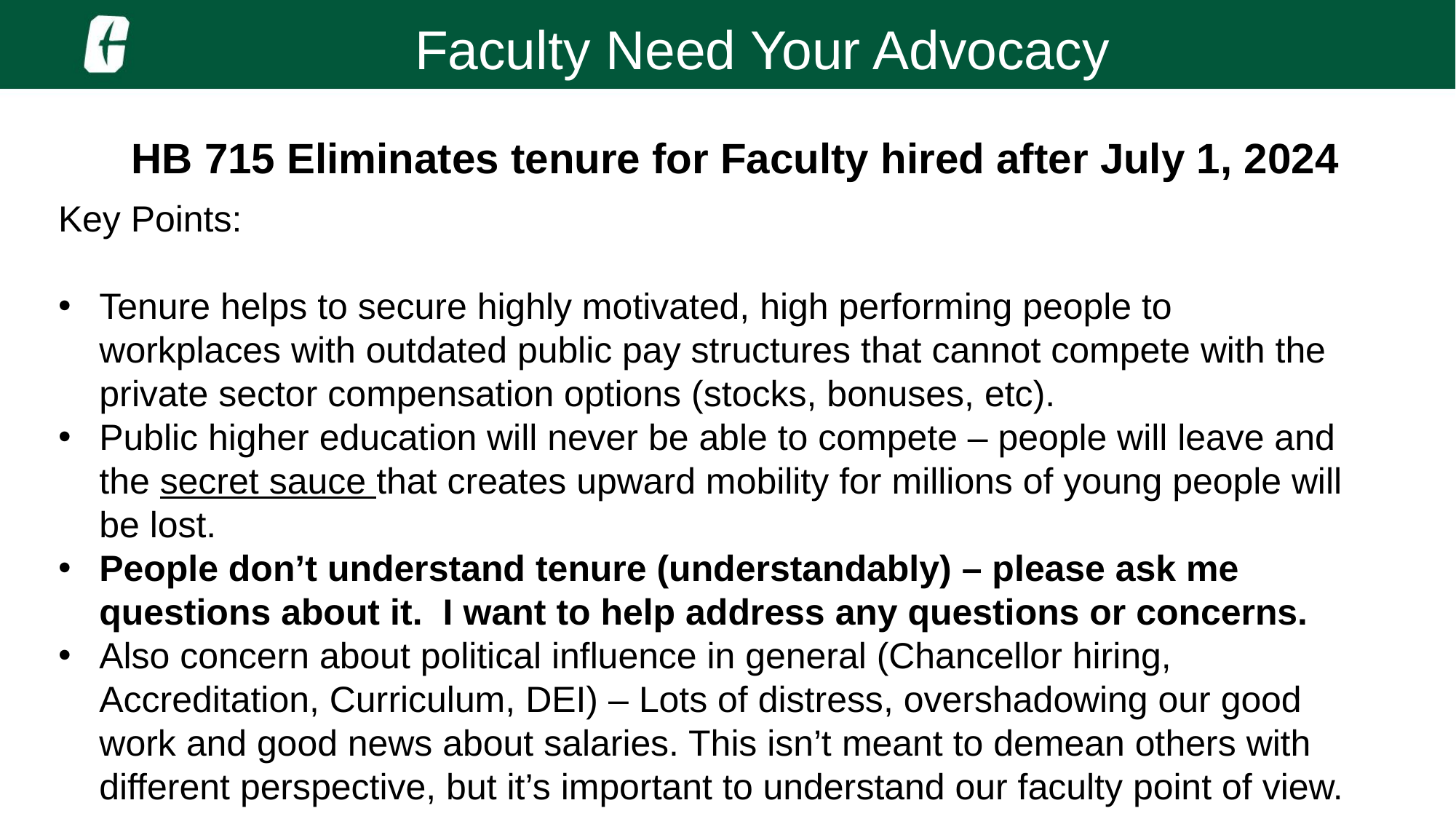

Faculty Need Your Advocacy
HB 715 Eliminates tenure for Faculty hired after July 1, 2024

Key Points:

Tenure helps to secure highly motivated, high performing people to workplaces with outdated public pay structures that cannot compete with the private sector compensation options (stocks, bonuses, etc).
Public higher education will never be able to compete – people will leave and the secret sauce that creates upward mobility for millions of young people will be lost.
People don’t understand tenure (understandably) – please ask me questions about it.  I want to help address any questions or concerns.
Also concern about political influence in general (Chancellor hiring, Accreditation, Curriculum, DEI) – Lots of distress, overshadowing our good work and good news about salaries. This isn’t meant to demean others with different perspective, but it’s important to understand our faculty point of view.